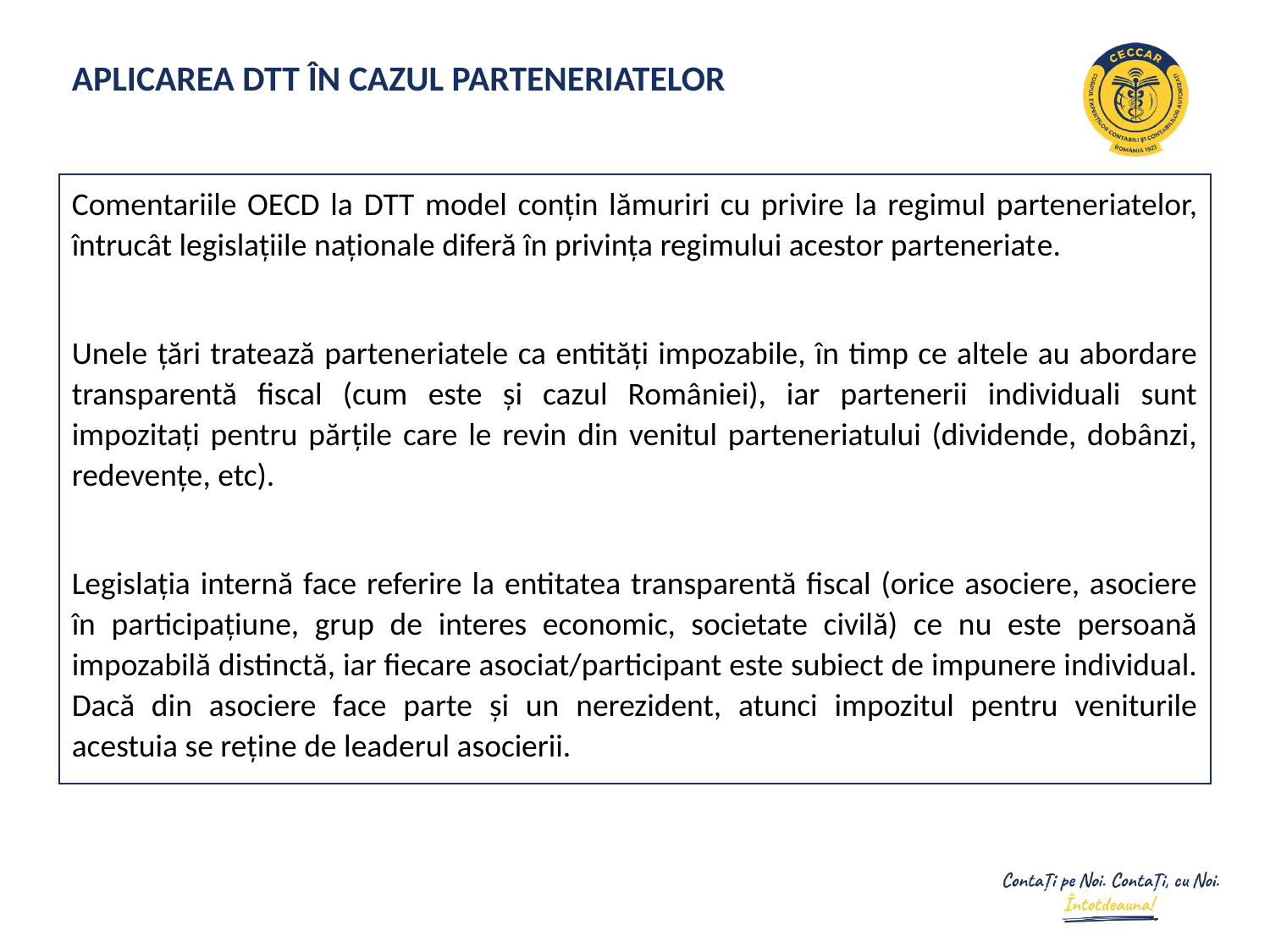

# APLICAREA DTT ÎN CAZUL PARTENERIATELOR
Comentariile OECD la DTT model conțin lămuriri cu privire la regimul parteneriatelor, întrucât legislațiile naționale diferă în privința regimului acestor parteneriate.

Unele țări tratează parteneriatele ca entități impozabile, în timp ce altele au abordare transparentă fiscal (cum este și cazul României), iar partenerii individuali sunt impozitați pentru părțile care le revin din venitul parteneriatului (dividende, dobânzi, redevențe, etc).

Legislația internă face referire la entitatea transparentă fiscal (orice asociere, asociere în participațiune, grup de interes economic, societate civilă) ce nu este persoană impozabilă distinctă, iar fiecare asociat/participant este subiect de impunere individual. Dacă din asociere face parte și un nerezident, atunci impozitul pentru veniturile acestuia se reține de leaderul asocierii.